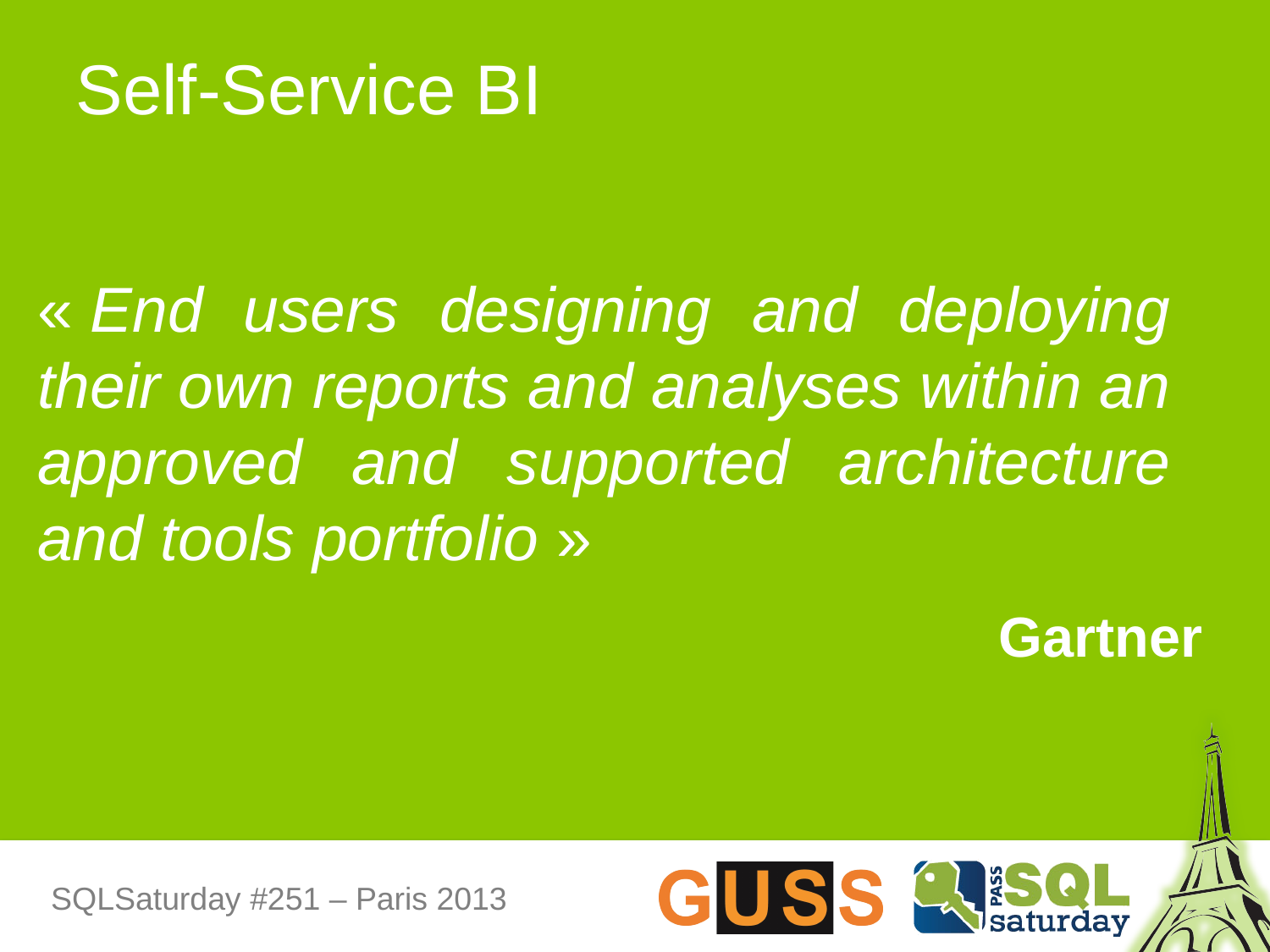

Self-Service BI
« End users designing and deploying their own reports and analyses within an approved and supported architecture and tools portfolio »
Gartner